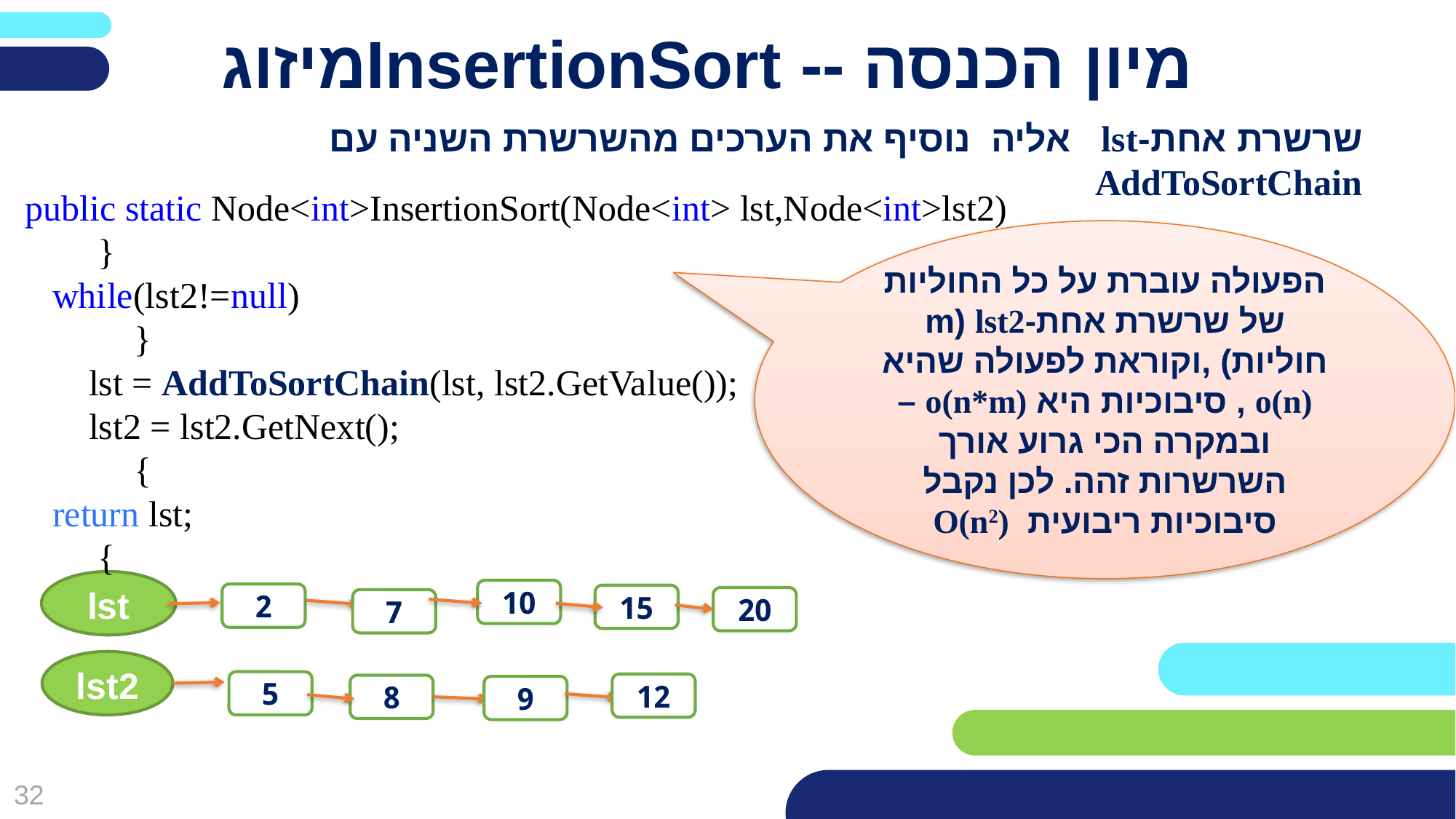

# מיון הכנסה -- InsertionSortמיזוג
שרשרת אחת-lst   אליה  נוסיף את הערכים מהשרשרת השניה עם AddToSortChain
public static Node<int>InsertionSort(Node<int> lst,Node<int>lst2)
        }
   while(lst2!=null)
            }
       lst = AddToSortChain(lst, lst2.GetValue());
       lst2 = lst2.GetNext();
            {
   return lst;
        {
הפעולה עוברת על כל החוליות של שרשרת אחת-lst2 (m חוליות) ,וקוראת לפעולה שהיא o(n) , סיבוכיות היא o(n*m) – ובמקרה הכי גרוע אורך השרשרות זהה. לכן נקבל סיבוכיות ריבועית  O(n2)
lst
10
2
7
15
20
lst2
5
8
9
12